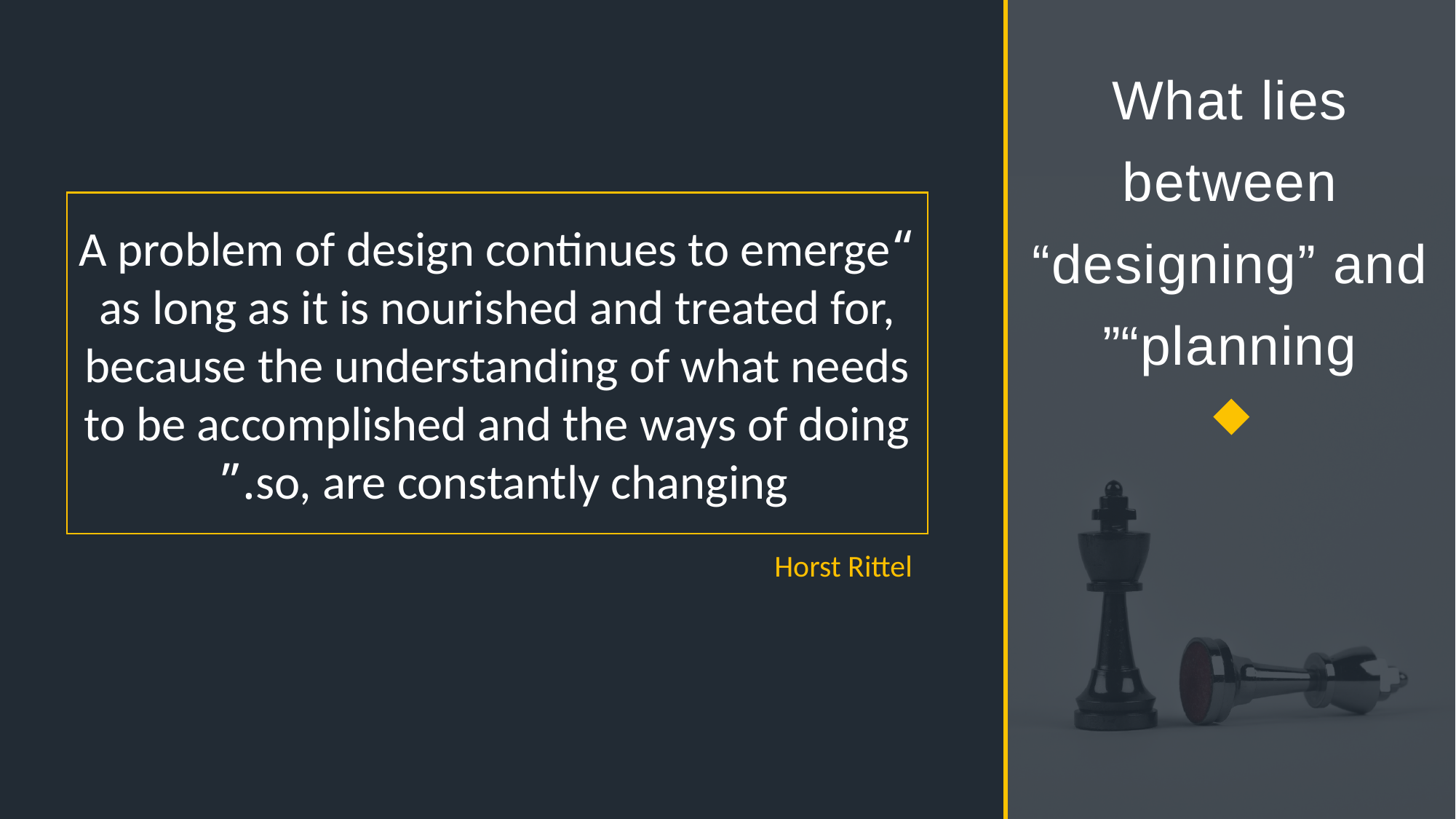

# What lies between “designing” and “planning”
“A problem of design continues to emerge as long as it is nourished and treated for, because the understanding of what needs to be accomplished and the ways of doing so, are constantly changing.”

Horst Rittel